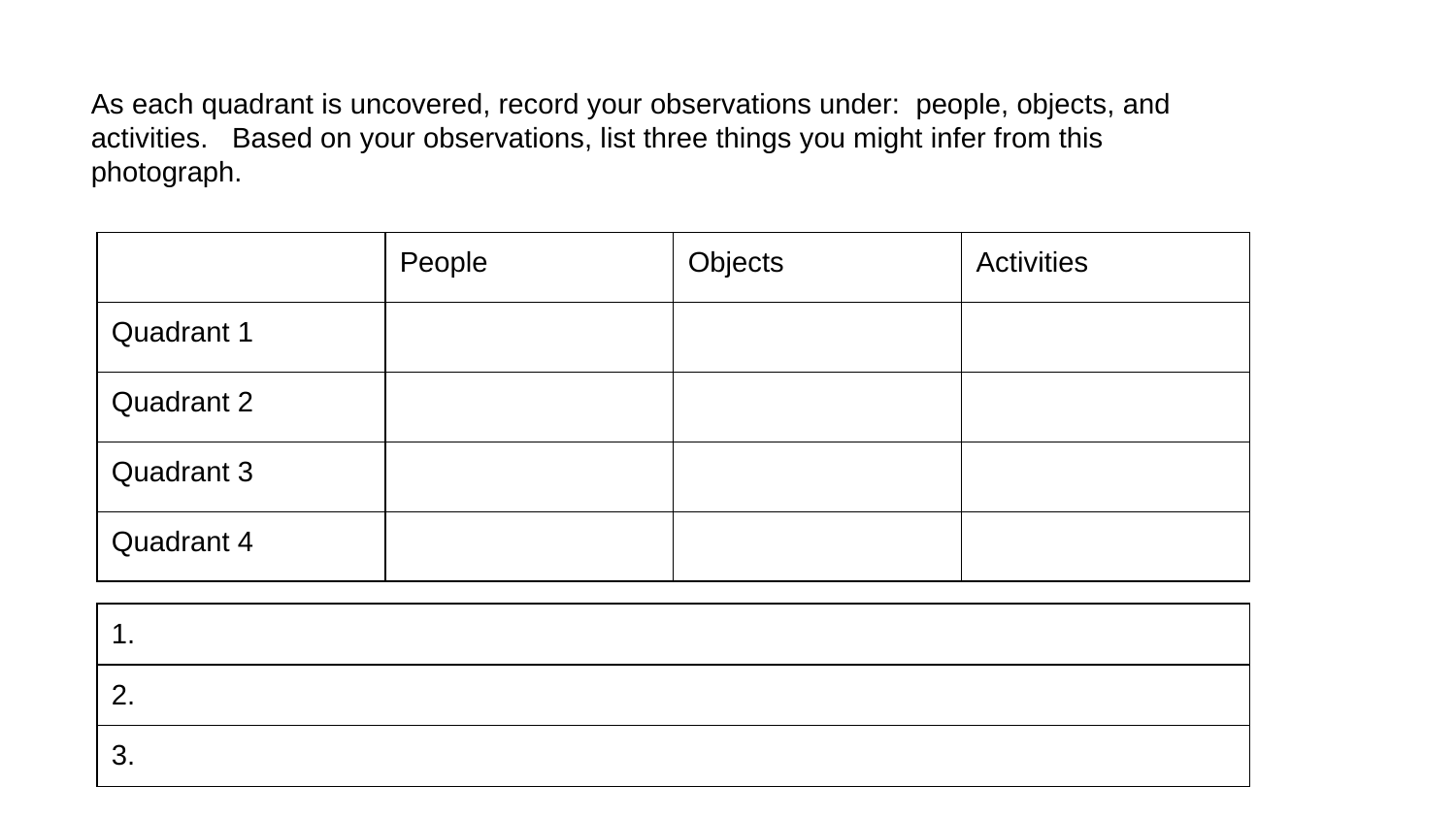

As each quadrant is uncovered, record your observations under:  people, objects, and activities.   Based on your observations, list three things you might infer from this photograph.

|  | People | Objects | Activities |
| --- | --- | --- | --- |
| Quadrant 1 |  |  |  |
| Quadrant 2 |  |  |  |
| Quadrant 3 |  |  |  |
| Quadrant 4 |  |  |  |
| 1. |
| --- |
| 2. |
| 3. |